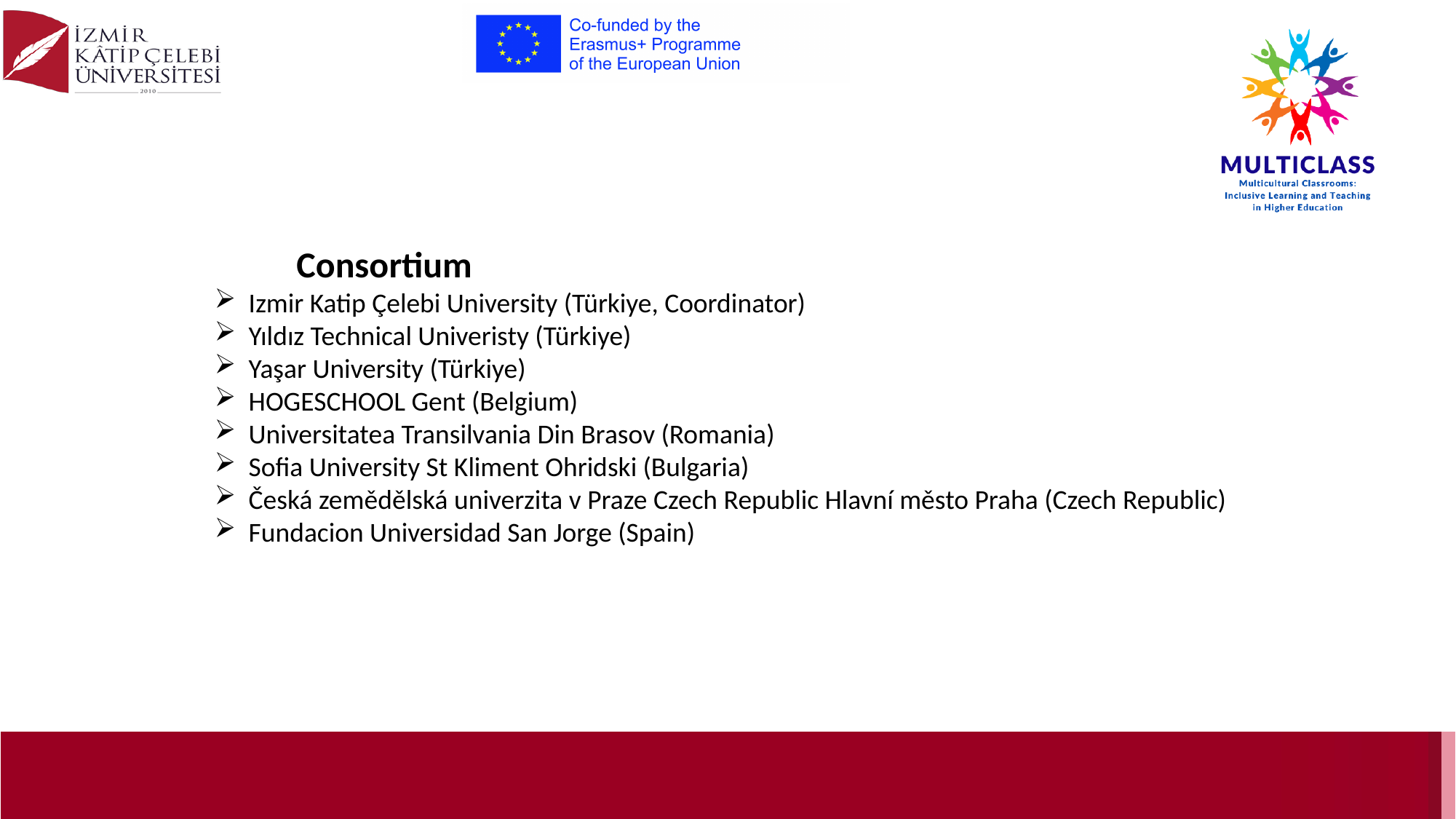

Consortium
Izmir Katip Çelebi University (Türkiye, Coordinator)
Yıldız Technical Univeristy (Türkiye)
Yaşar University (Türkiye)
HOGESCHOOL Gent (Belgium)
Universitatea Transilvania Din Brasov (Romania)
Sofia University St Kliment Ohridski (Bulgaria)
Česká zemědělská univerzita v Praze Czech Republic Hlavní město Praha (Czech Republic)
Fundacion Universidad San Jorge (Spain)